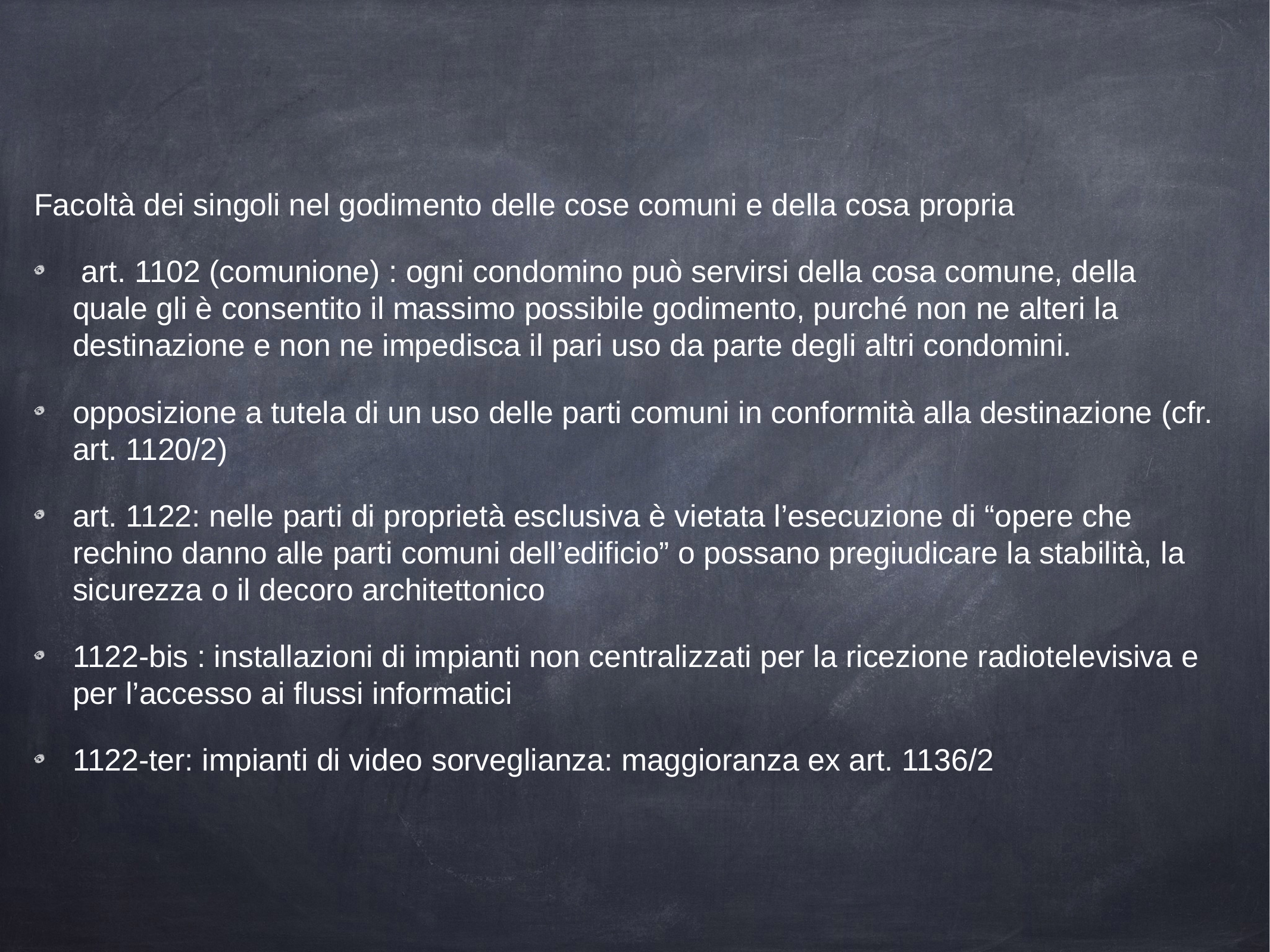

Facoltà dei singoli nel godimento delle cose comuni e della cosa propria
 art. 1102 (comunione) : ogni condomino può servirsi della cosa comune, della quale gli è consentito il massimo possibile godimento, purché non ne alteri la destinazione e non ne impedisca il pari uso da parte degli altri condomini.
opposizione a tutela di un uso delle parti comuni in conformità alla destinazione (cfr. art. 1120/2)
art. 1122: nelle parti di proprietà esclusiva è vietata l’esecuzione di “opere che rechino danno alle parti comuni dell’edificio” o possano pregiudicare la stabilità, la sicurezza o il decoro architettonico
1122-bis : installazioni di impianti non centralizzati per la ricezione radiotelevisiva e per l’accesso ai flussi informatici
1122-ter: impianti di video sorveglianza: maggioranza ex art. 1136/2